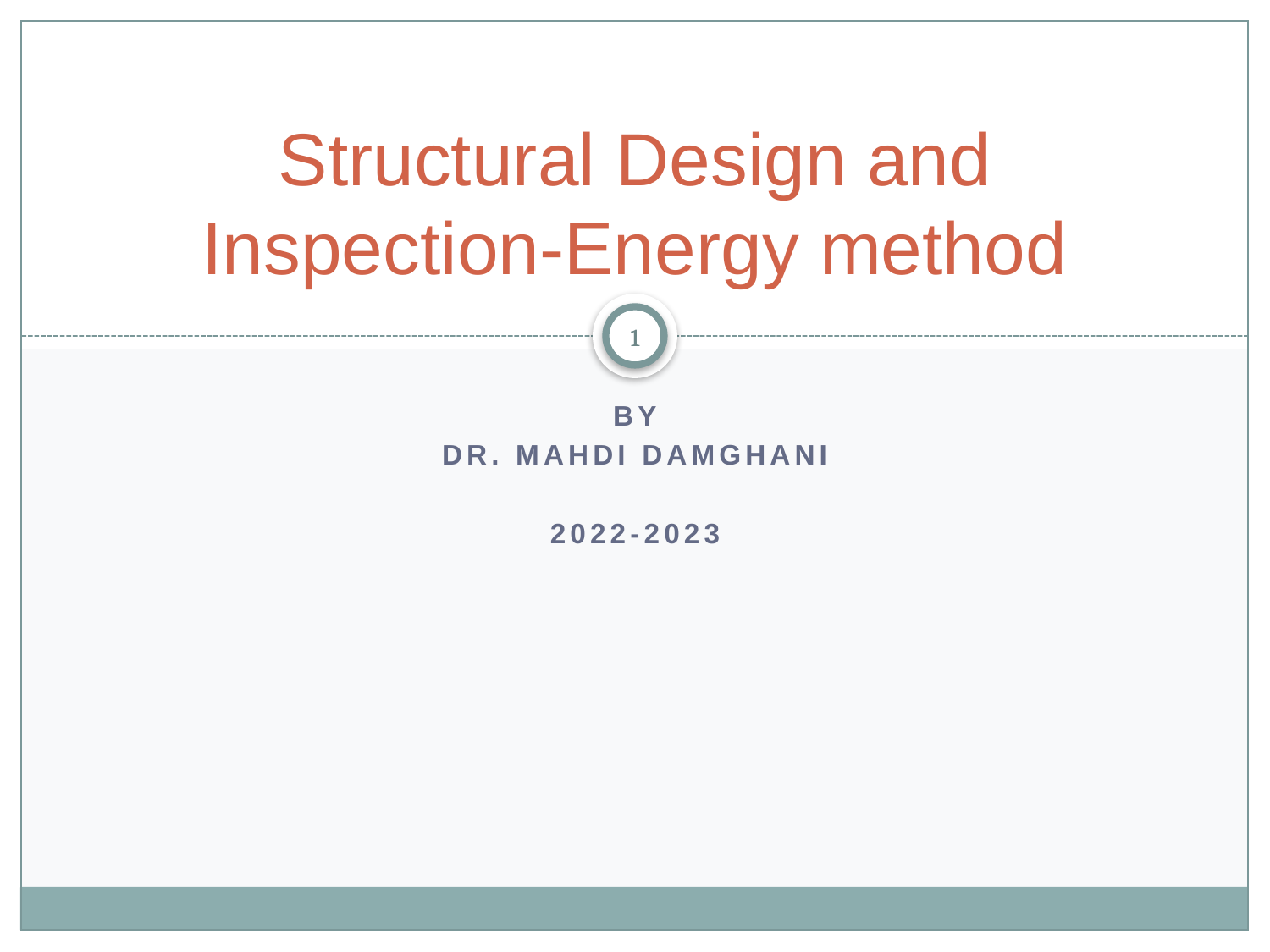

# Structural Design and Inspection-Energy method
1
By
Dr. Mahdi Damghani

2022-2023